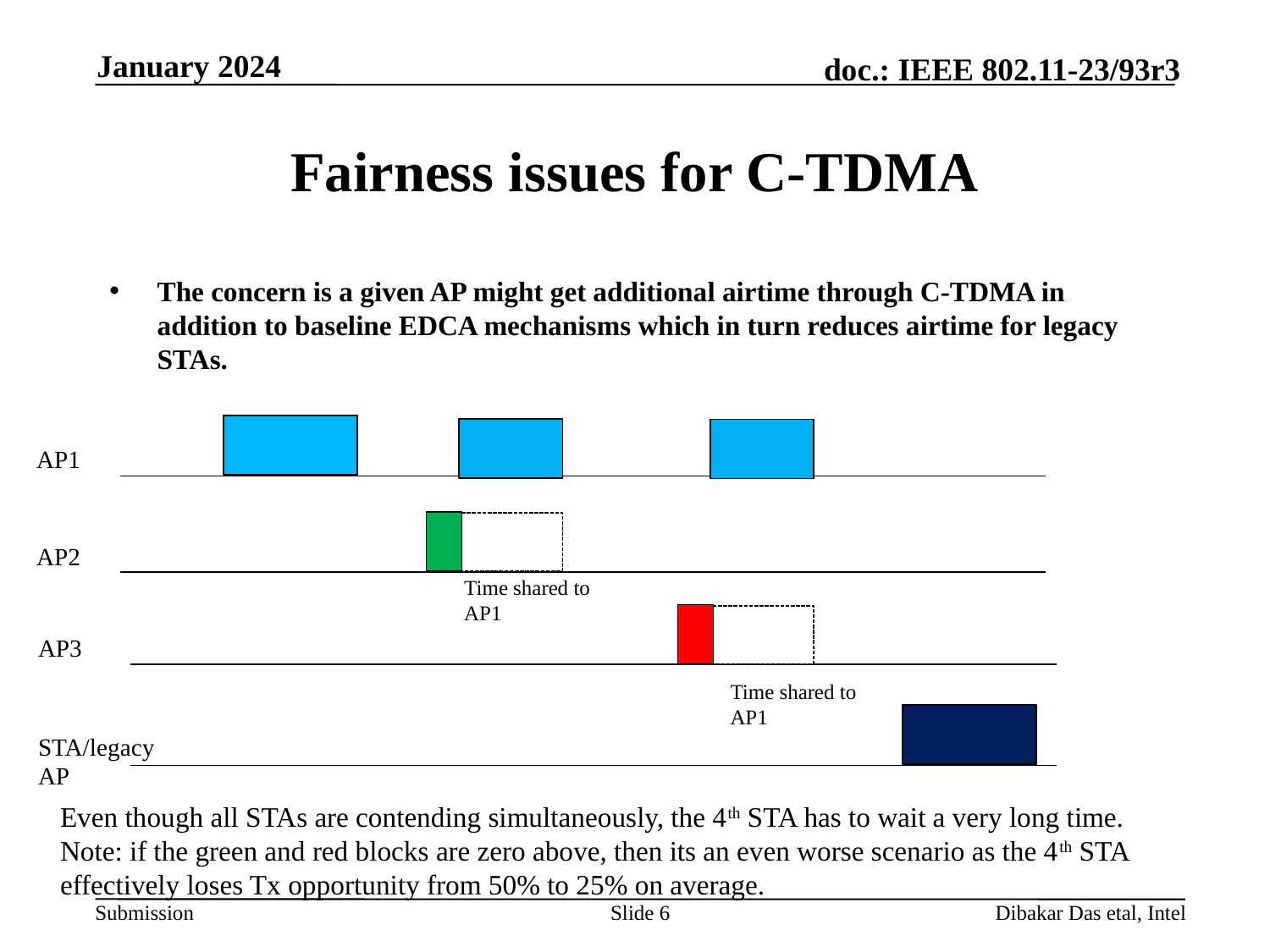

January 2024
# Fairness issues for C-TDMA
The concern is a given AP might get additional airtime through C-TDMA in addition to baseline EDCA mechanisms which in turn reduces airtime for legacy STAs.

AP1

AP2
Time shared to AP1

AP3
Time shared to AP1

STA/legacy AP
Even though all STAs are contending simultaneously, the 4th STA has to wait a very long time.
Note: if the green and red blocks are zero above, then its an even worse scenario as the 4th STA effectively loses Tx opportunity from 50% to 25% on average.
Slide 6
Dibakar Das etal, Intel